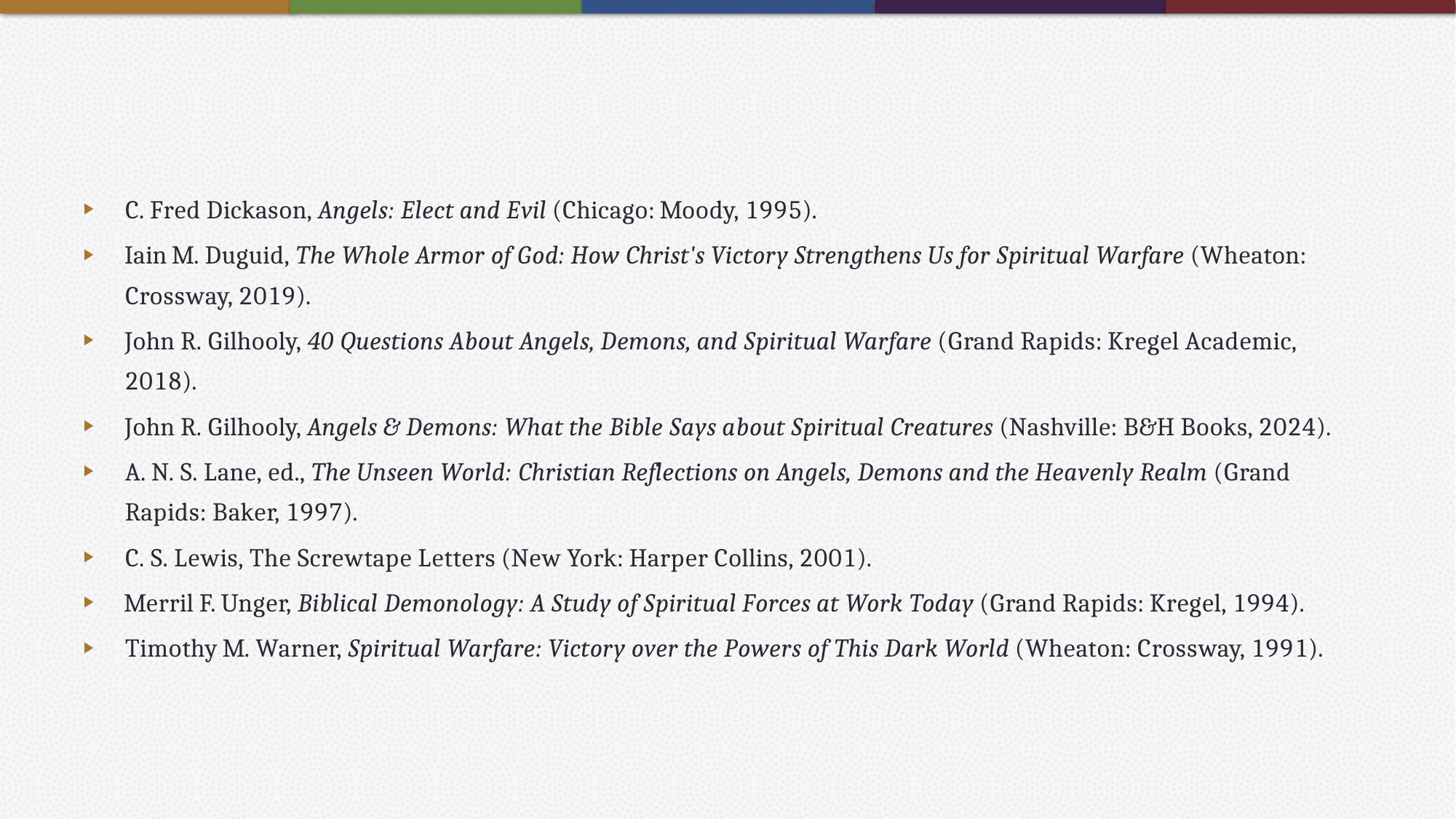

#
C. Fred Dickason, Angels: Elect and Evil (Chicago: Moody, 1995).
Iain M. Duguid, The Whole Armor of God: How Christ's Victory Strengthens Us for Spiritual Warfare (Wheaton: Crossway, 2019).
John R. Gilhooly, 40 Questions About Angels, Demons, and Spiritual Warfare (Grand Rapids: Kregel Academic, 2018).
John R. Gilhooly, Angels & Demons: What the Bible Says about Spiritual Creatures (Nashville: B&H Books, 2024).
A. N. S. Lane, ed., The Unseen World: Christian Reflections on Angels, Demons and the Heavenly Realm (Grand Rapids: Baker, 1997).
C. S. Lewis, The Screwtape Letters (New York: Harper Collins, 2001).
Merril F. Unger, Biblical Demonology: A Study of Spiritual Forces at Work Today (Grand Rapids: Kregel, 1994).
Timothy M. Warner, Spiritual Warfare: Victory over the Powers of This Dark World (Wheaton: Crossway, 1991).